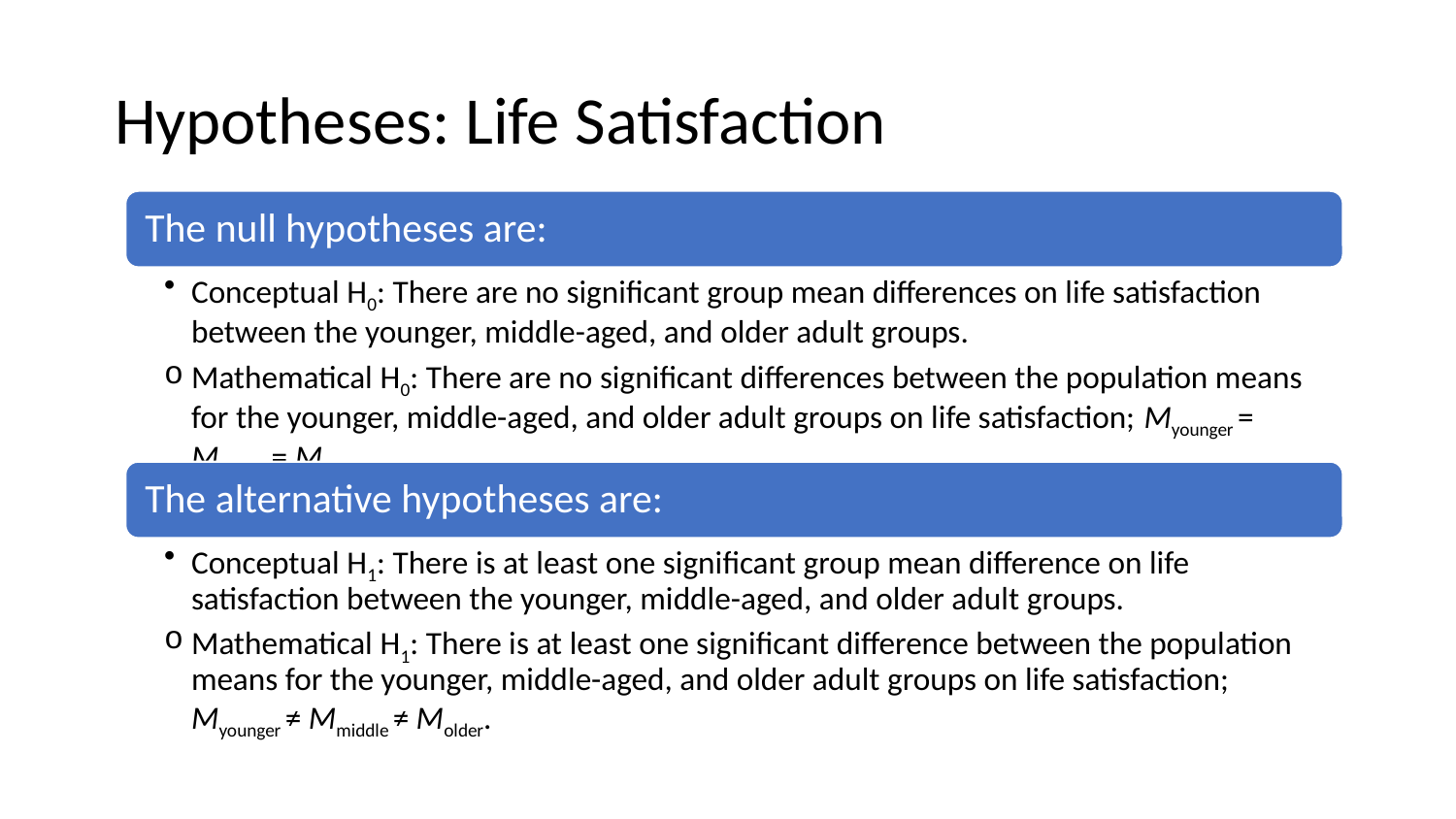

# Hypotheses: Life Satisfaction
The null hypotheses are:
Conceptual H0: There are no significant group mean differences on life satisfaction between the younger, middle-aged, and older adult groups.
Mathematical H0: There are no significant differences between the population means for the younger, middle-aged, and older adult groups on life satisfaction; Myounger = Mmiddle= Molder.
The alternative hypotheses are:
Conceptual H1: There is at least one significant group mean difference on life satisfaction between the younger, middle-aged, and older adult groups.
Mathematical H1: There is at least one significant difference between the population means for the younger, middle-aged, and older adult groups on life satisfaction; Myounger ≠ Mmiddle ≠ Molder.